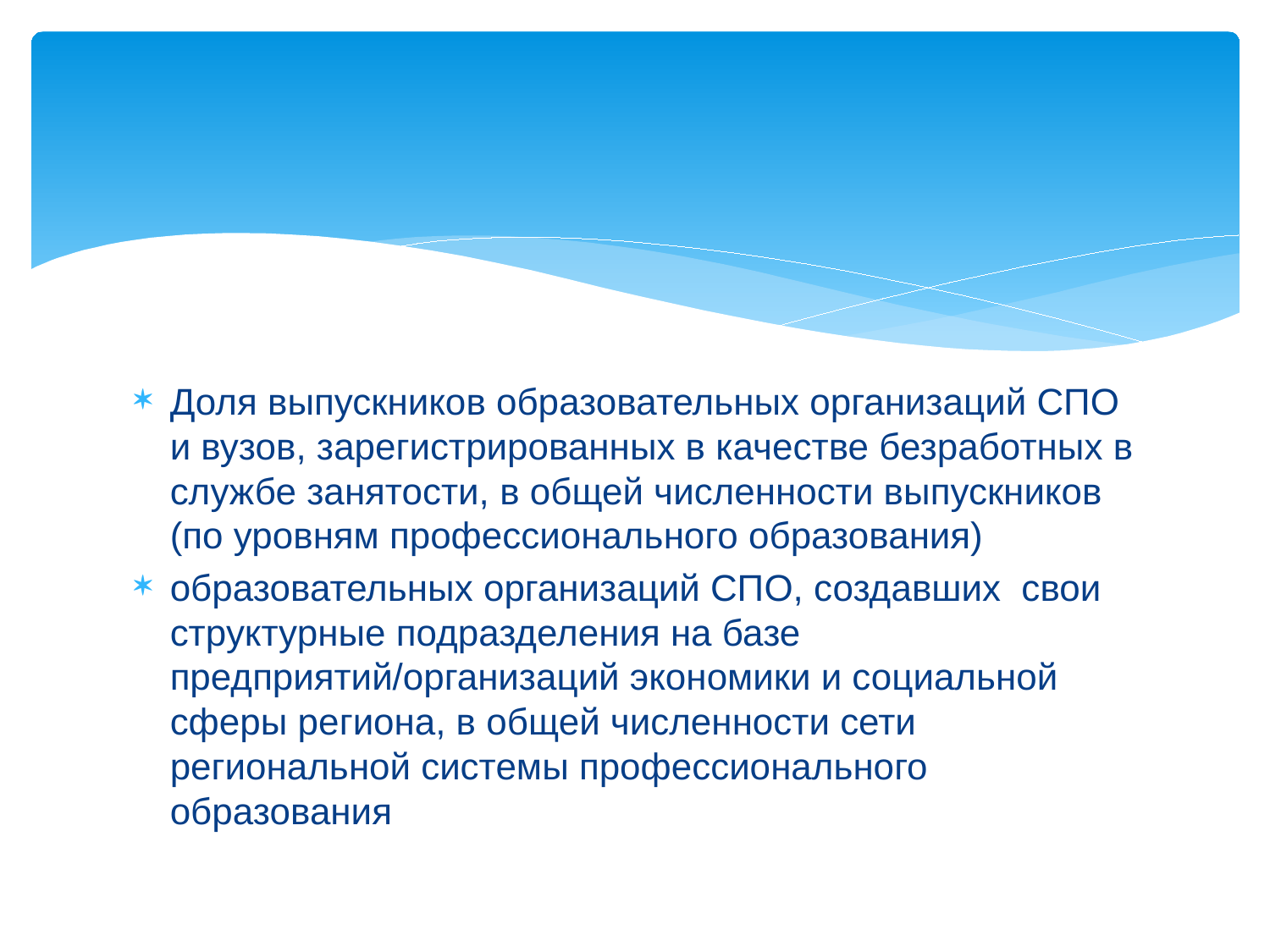

#
Доля выпускников образовательных организаций СПО и вузов, зарегистрированных в качестве безработных в службе занятости, в общей численности выпускников (по уровням профессионального образования)
образовательных организаций СПО, создавших  свои структурные подразделения на базе предприятий/организаций экономики и социальной сферы региона, в общей численности сети региональной системы профессионального образования